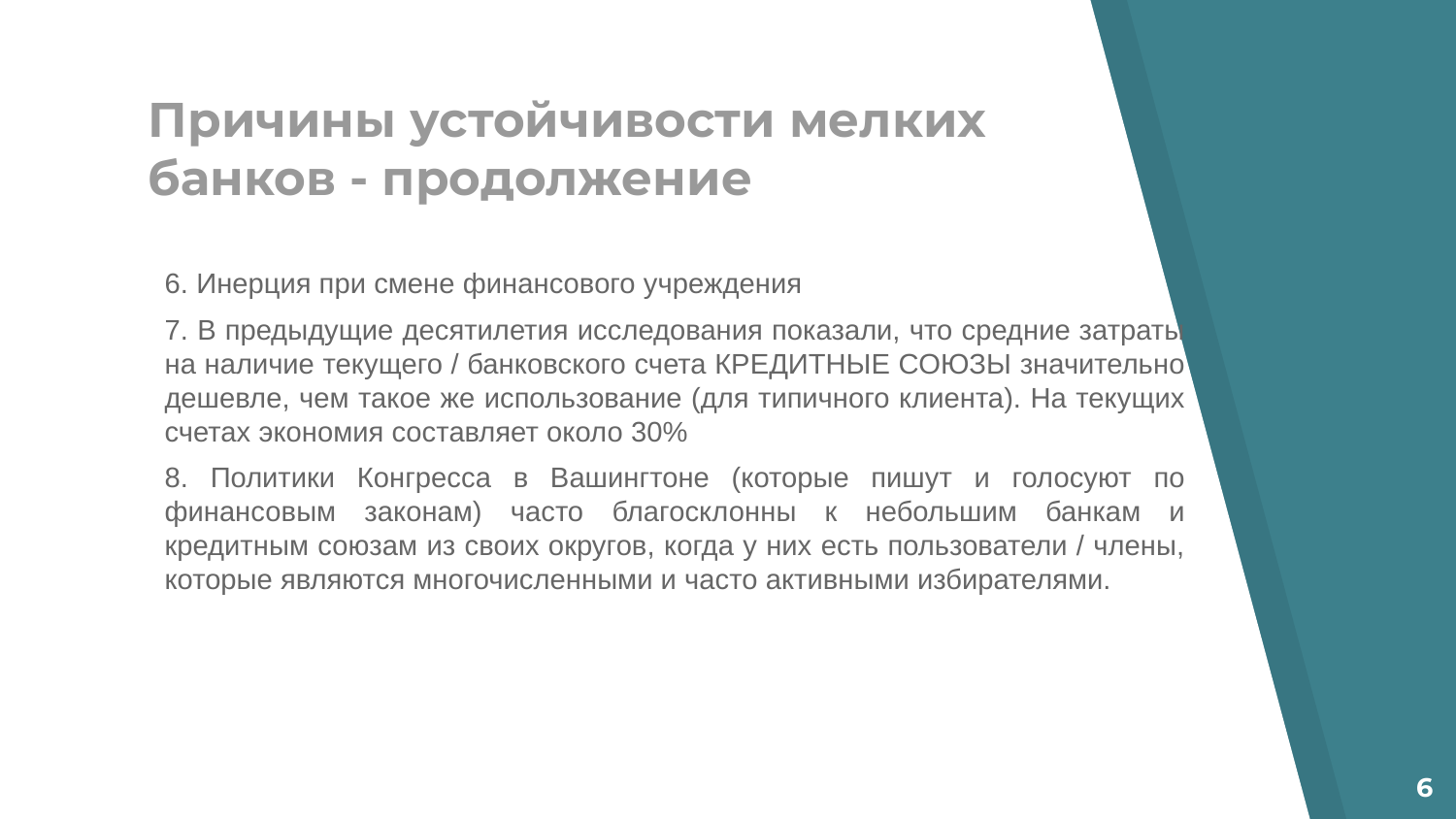

# Причины устойчивости мелких банков - продолжение
6. Инерция при смене финансового учреждения
7. В предыдущие десятилетия исследования показали, что средние затраты на наличие текущего / банковского счета КРЕДИТНЫЕ СОЮЗЫ значительно дешевле, чем такое же использование (для типичного клиента). На текущих счетах экономия составляет около 30%
8. Политики Конгресса в Вашингтоне (которые пишут и голосуют по финансовым законам) часто благосклонны к небольшим банкам и кредитным союзам из своих округов, когда у них есть пользователи / члены, которые являются многочисленными и часто активными избирателями.
6